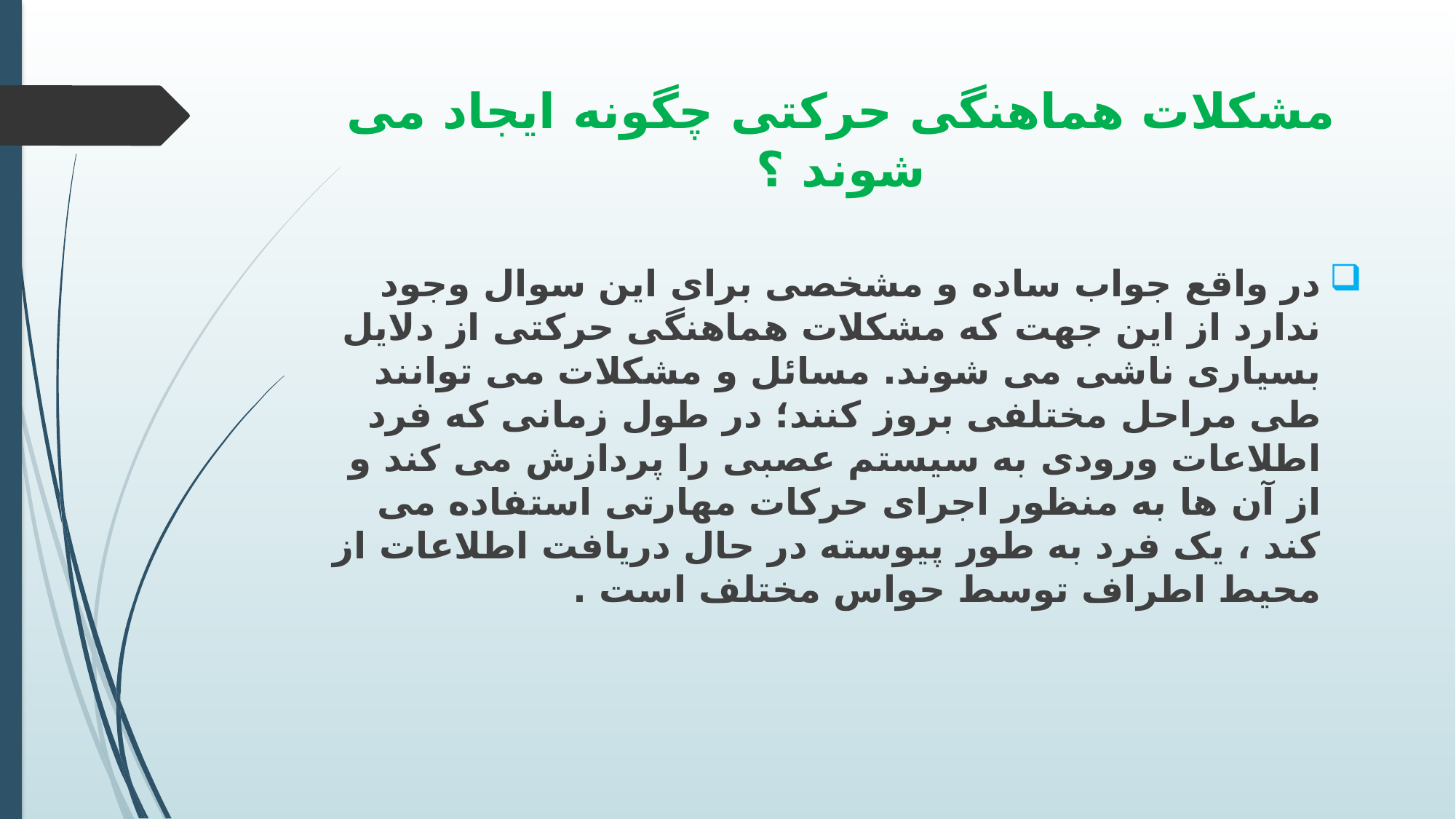

# مشکلات هماهنگی حرکتی چگونه ایجاد می شوند ؟
در واقع جواب ساده و مشخصی برای این سوال وجود ندارد از این جهت که مشکلات هماهنگی حرکتی از دلایل بسیاری ناشی می شوند. مسائل و مشکلات می توانند طی مراحل مختلفی بروز کنند؛ در طول زمانی که فرد اطلاعات ورودی به سیستم عصبی را پردازش می کند و از آن ها به منظور اجرای حرکات مهارتی استفاده می کند ، یک فرد به طور پیوسته در حال دریافت اطلاعات از محیط اطراف توسط حواس مختلف است .